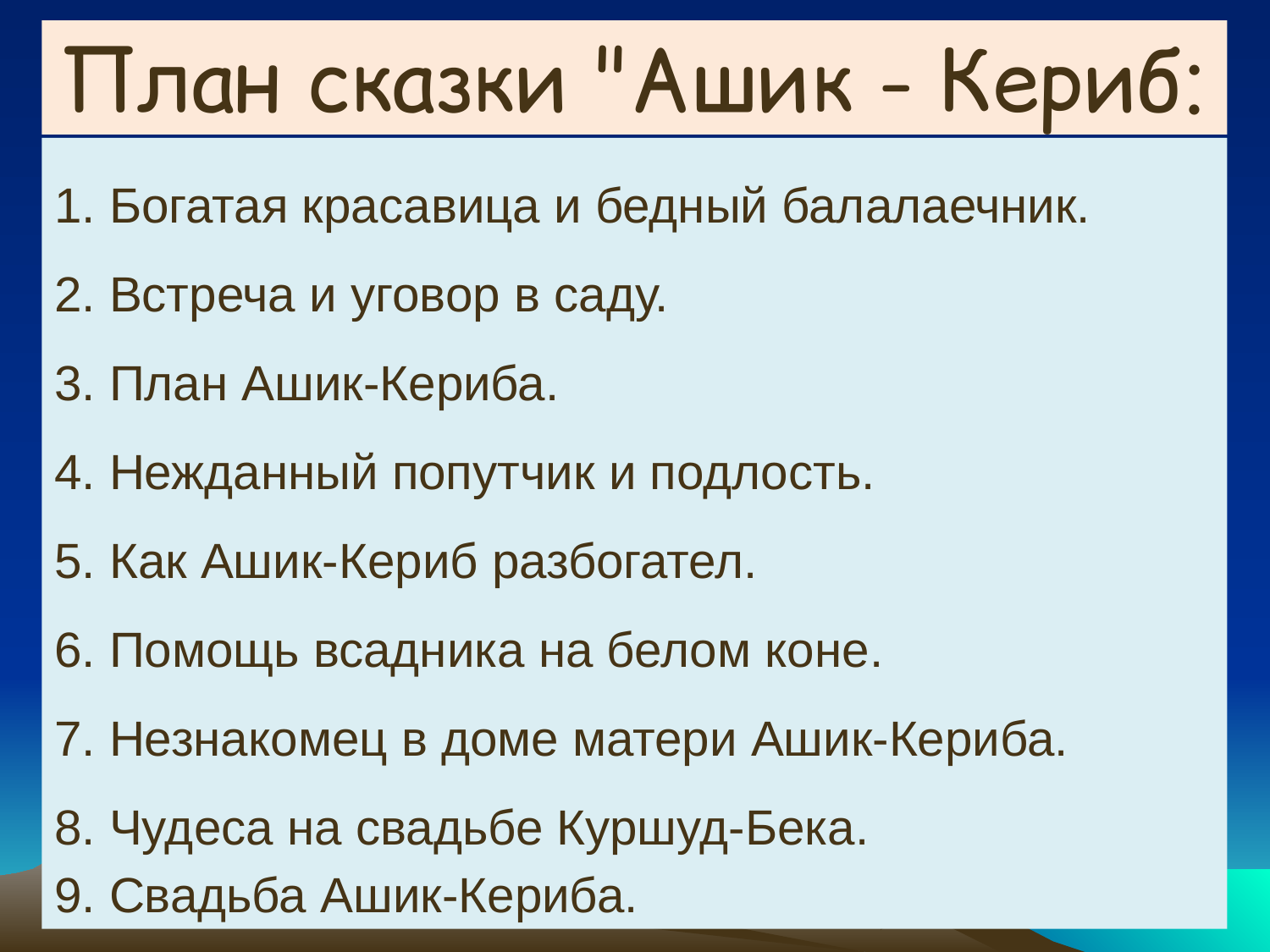

План сказки "Ашик - Кериб:
1. Богатая красавица и бедный балалаечник.
2. Встреча и уговор в саду.
3. План Ашик-Кериба.
4. Нежданный попутчик и подлость.
5. Как Ашик-Кериб разбогател.
6. Помощь всадника на белом коне.
7. Незнакомец в доме матери Ашик-Кериба.
8. Чудеса на свадьбе Куршуд-Бека.
9. Свадьба Ашик-Кериба.